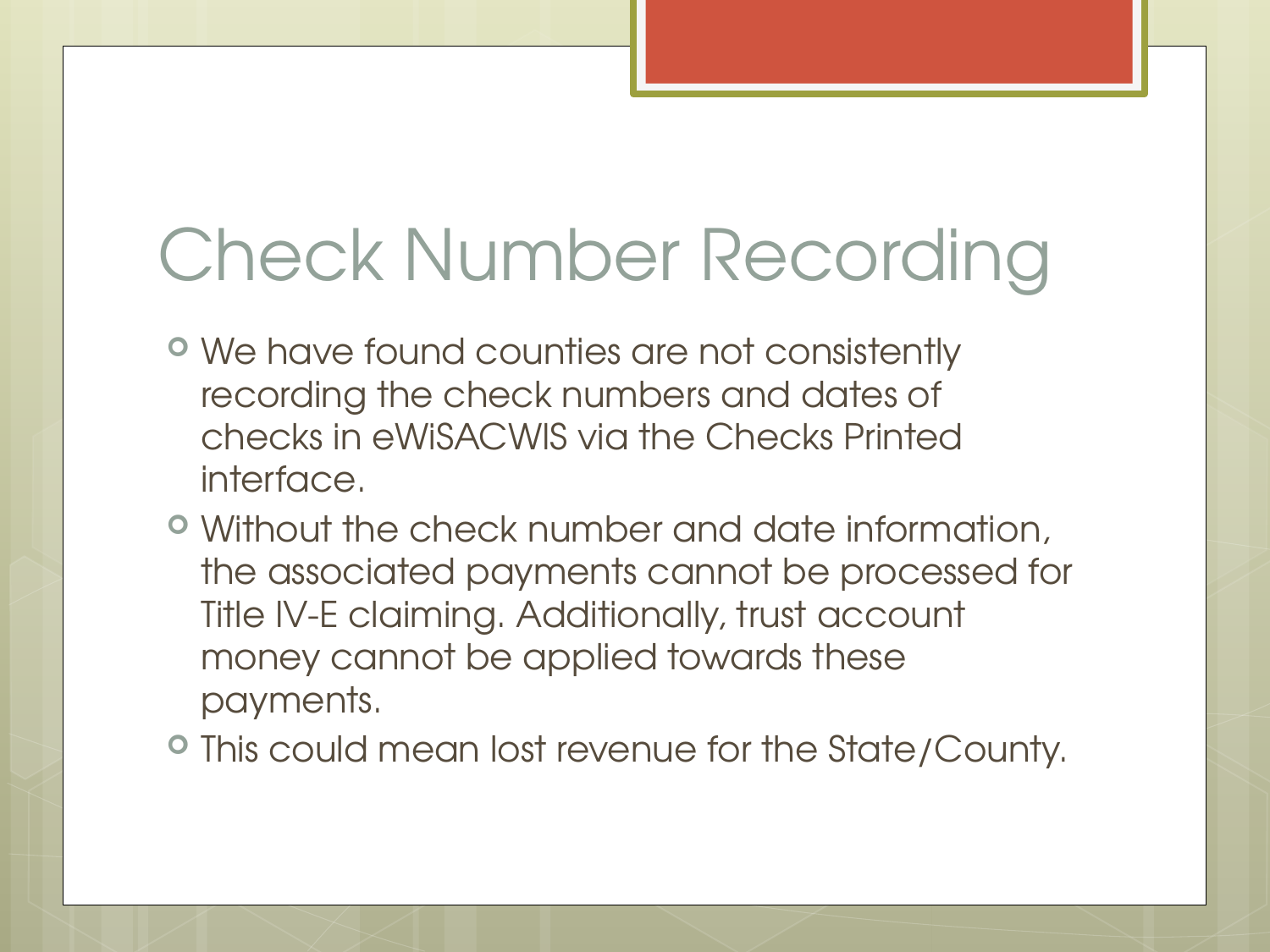

# Check Number Recording
We have found counties are not consistently recording the check numbers and dates of checks in eWiSACWIS via the Checks Printed interface.
Without the check number and date information, the associated payments cannot be processed for Title IV-E claiming. Additionally, trust account money cannot be applied towards these payments.
This could mean lost revenue for the State/County.